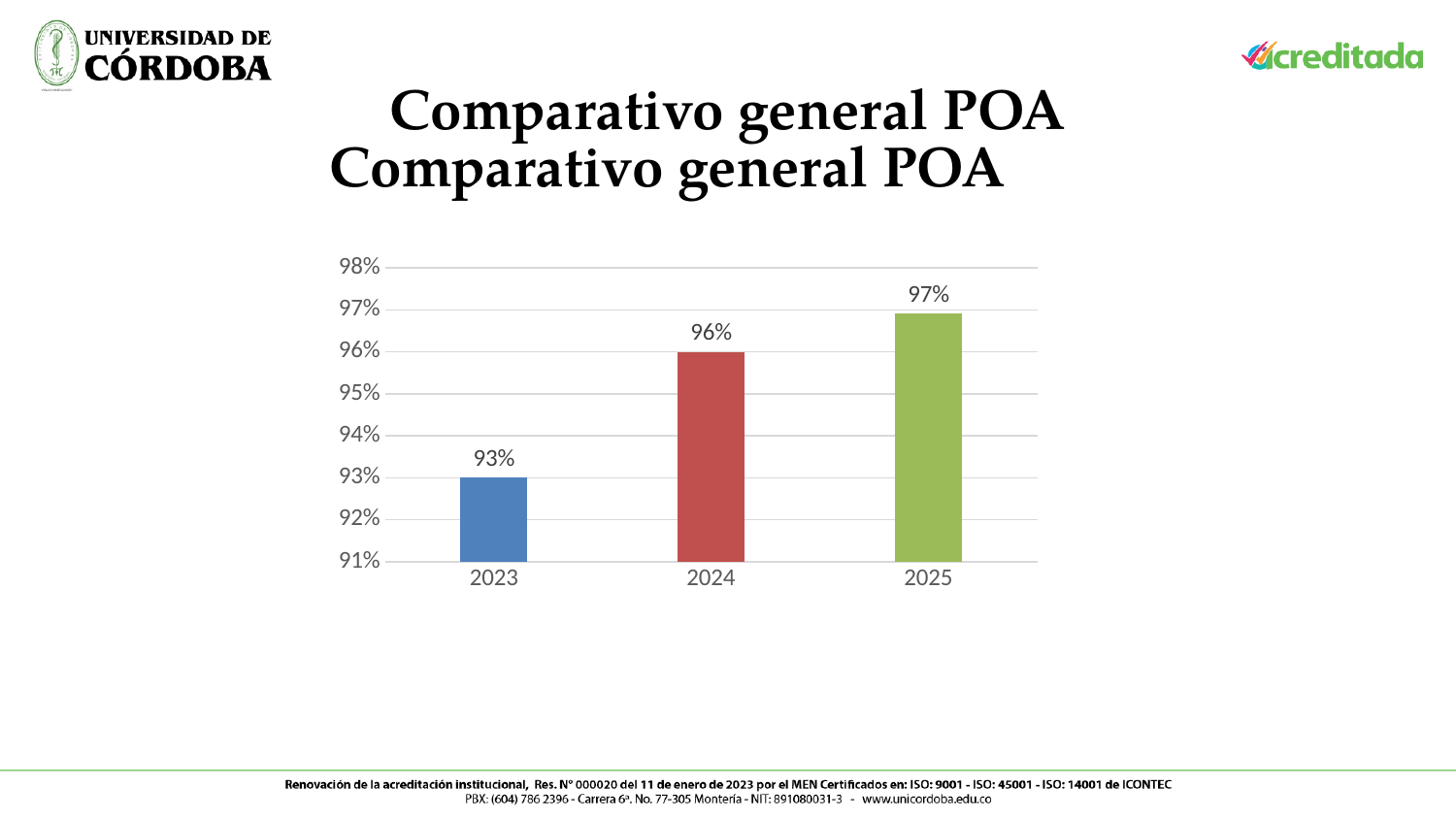

Comparativo general POA

Comparativo general POA

### Chart

| Category | Resultado |
|---|---|
| 2023 | 0.93 |
| 2024 | 0.96 |
| 2025 | 0.9691 |